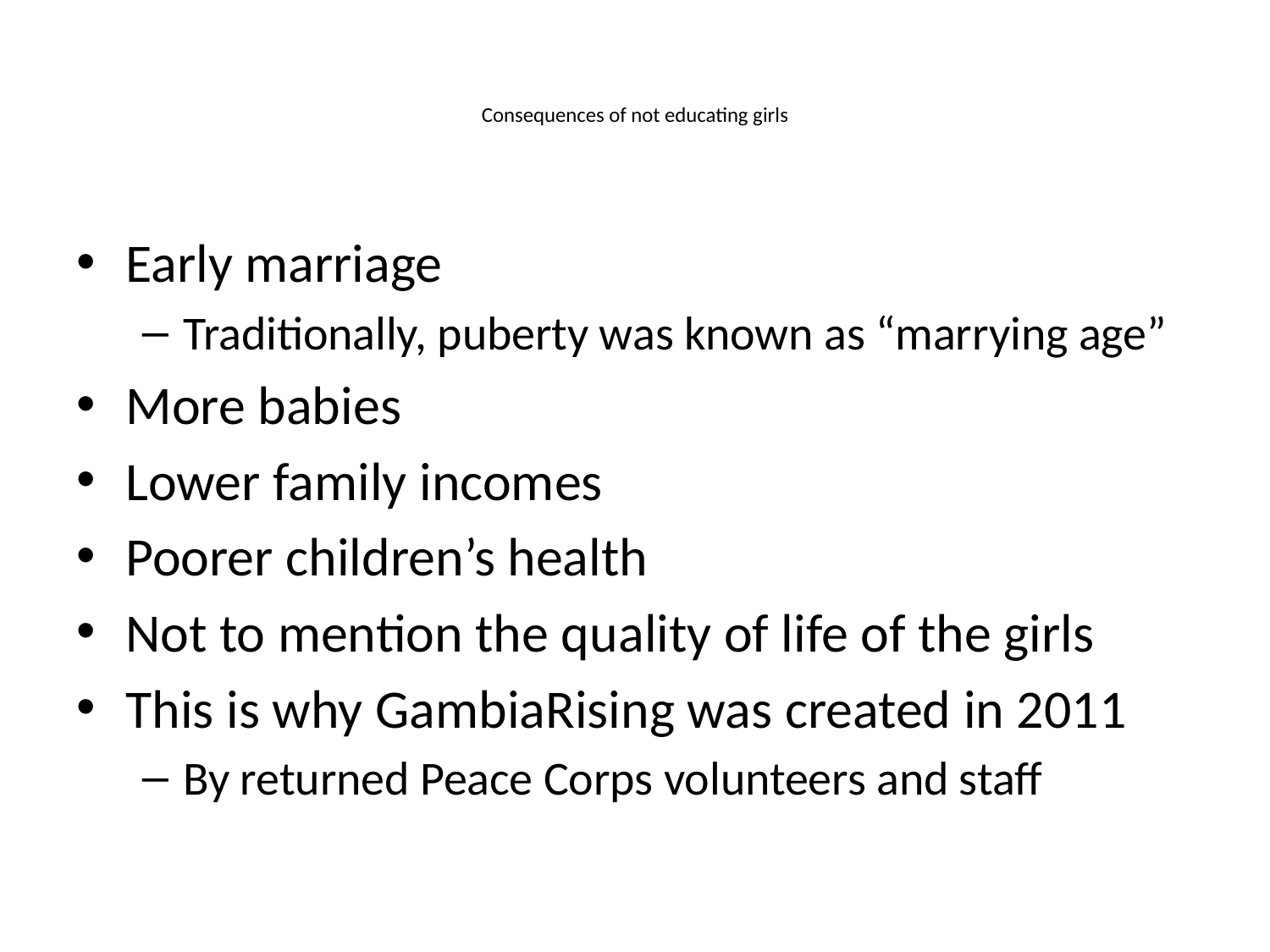

# Consequences of not educating girls
Early marriage
Traditionally, puberty was known as “marrying age”
More babies
Lower family incomes
Poorer children’s health
Not to mention the quality of life of the girls
This is why GambiaRising was created in 2011
By returned Peace Corps volunteers and staff